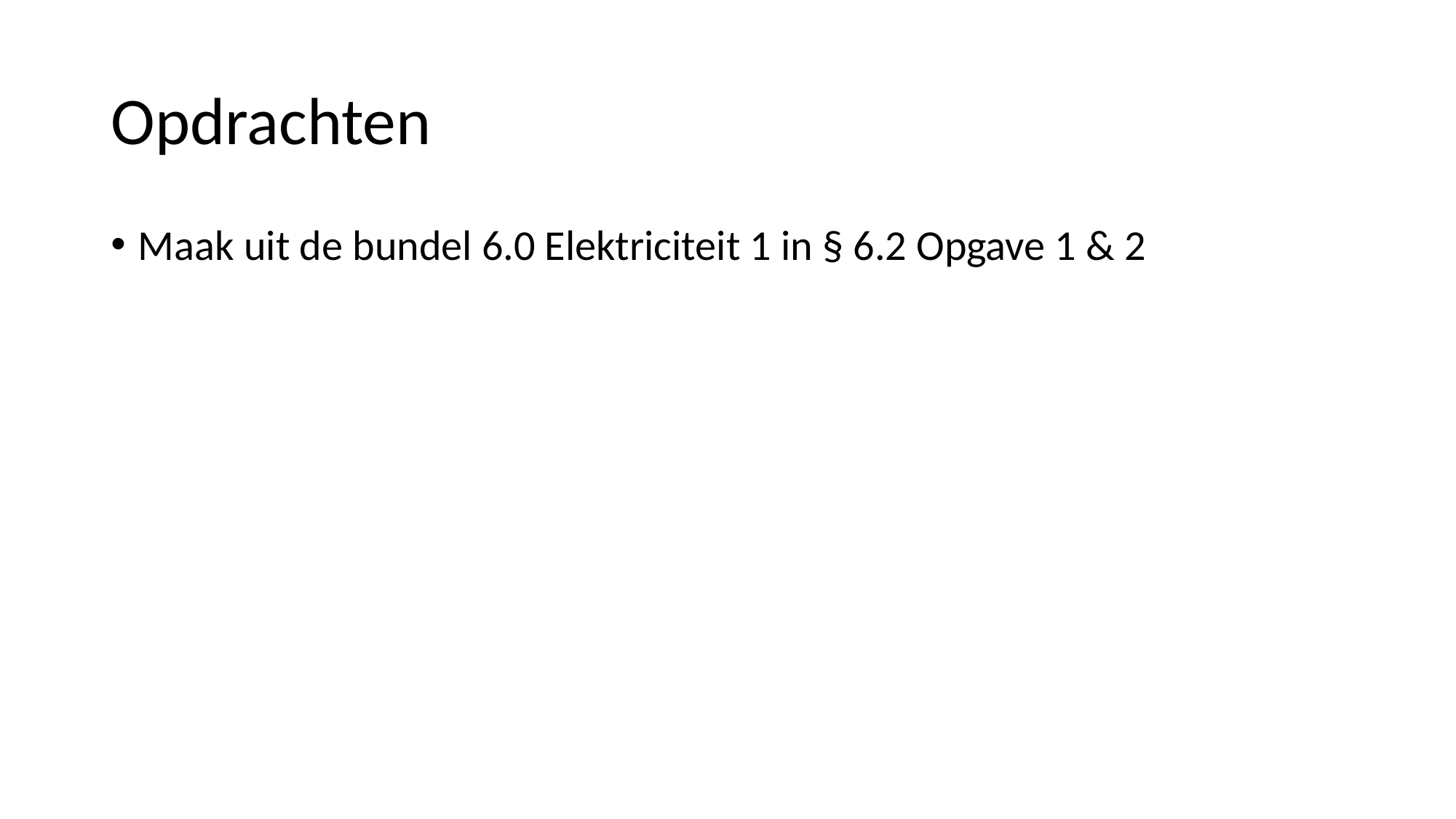

# Opdrachten
Maak uit de bundel 6.0 Elektriciteit 1 in § 6.2 Opgave 1 & 2